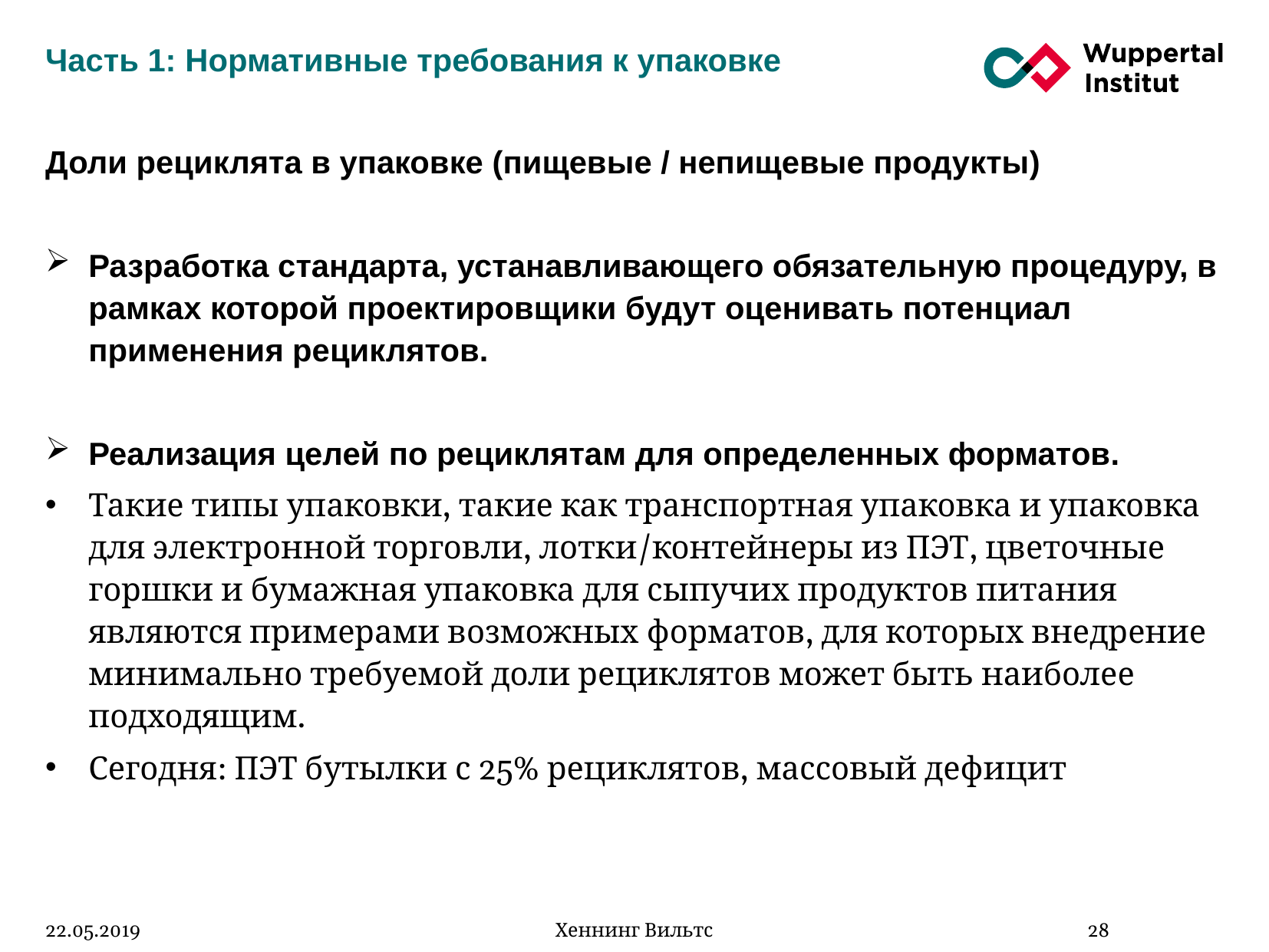

# Часть 1: Нормативные требования к упаковке
Доли рециклята в упаковке (пищевые / непищевые продукты)

Разработка стандарта, устанавливающего обязательную процедуру, в рамках которой проектировщики будут оценивать потенциал применения рециклятов.

Реализация целей по рециклятам для определенных форматов.
Такие типы упаковки, такие как транспортная упаковка и упаковка для электронной торговли, лотки/контейнеры из ПЭТ, цветочные горшки и бумажная упаковка для сыпучих продуктов питания являются примерами возможных форматов, для которых внедрение минимально требуемой доли рециклятов может быть наиболее подходящим.
Сегодня: ПЭТ бутылки с 25% рециклятов, массовый дефицит

Хеннинг Вильтс
28
22.05.2019